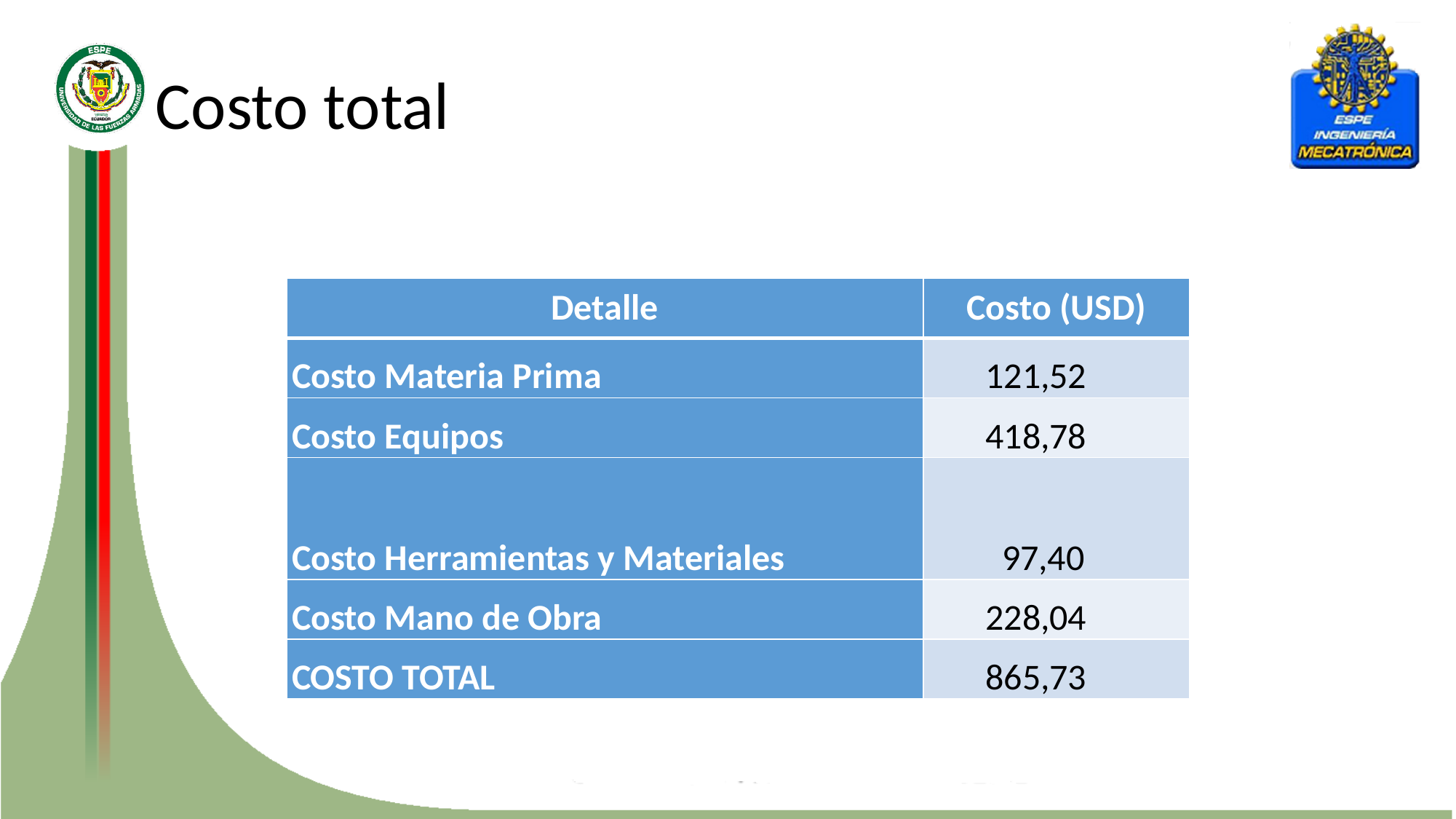

# Costo total
| Detalle | Costo (USD) |
| --- | --- |
| Costo Materia Prima | 121,52 |
| Costo Equipos | 418,78 |
| Costo Herramientas y Materiales | 97,40 |
| Costo Mano de Obra | 228,04 |
| COSTO TOTAL | 865,73 |